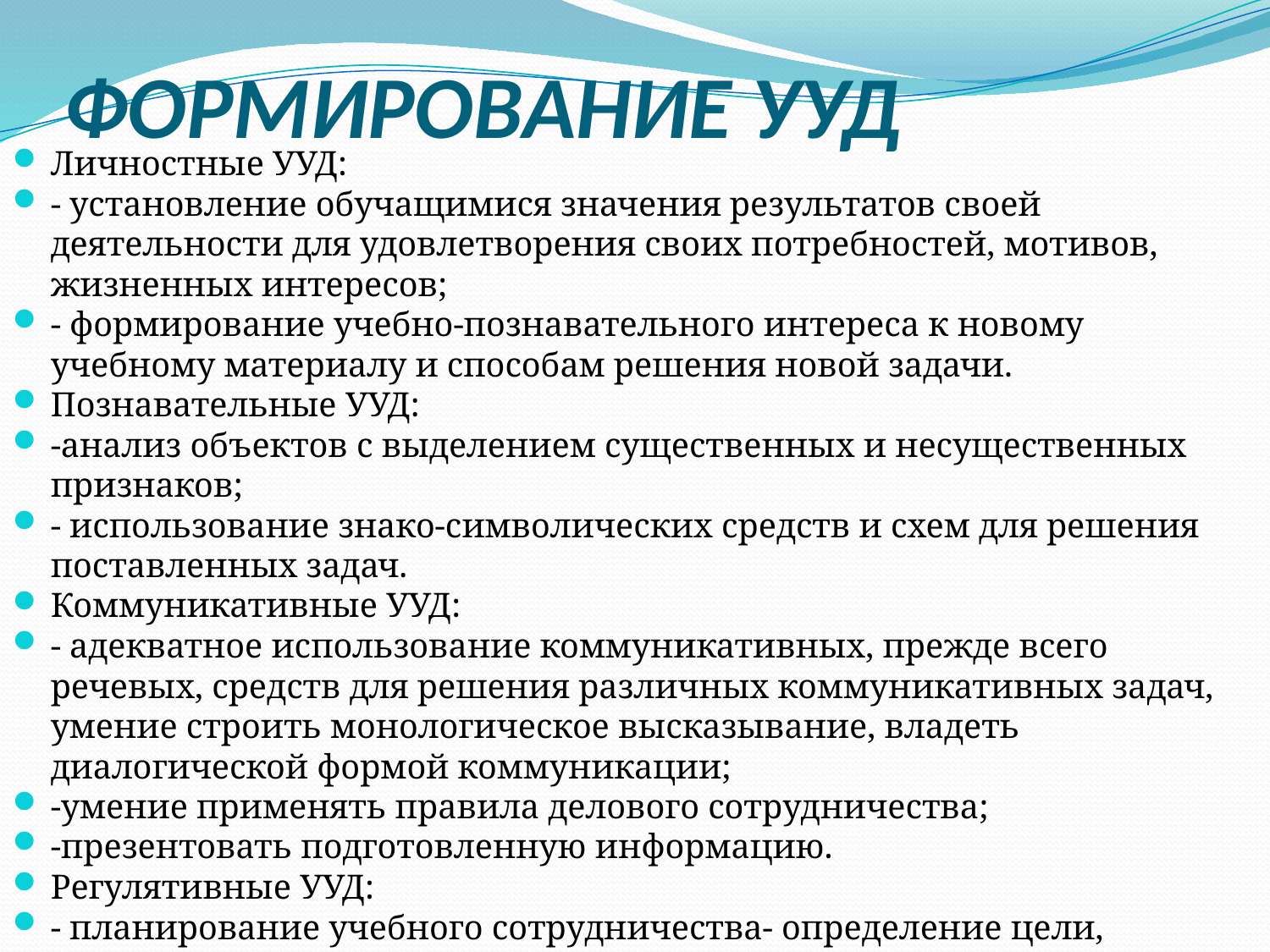

# ФОРМИРОВАНИЕ УУД
Личностные УУД:
- установление обучащимися значения результатов своей деятельности для удовлетворения своих потребностей, мотивов, жизненных интересов;
- формирование учебно-познавательного интереса к новому учебному материалу и способам решения новой задачи.
Познавательные УУД:
-анализ объектов с выделением существенных и несущественных признаков;
- использование знако-символических средств и схем для решения поставленных задач.
Коммуникативные УУД:
- адекватное использование коммуникативных, прежде всего речевых, средств для решения различных коммуникативных задач, умение строить монологическое высказывание, владеть диалогической формой коммуникации;
-умение применять правила делового сотрудничества;
-презентовать подготовленную информацию.
Регулятивные УУД:
- планирование учебного сотрудничества- определение цели, функций участников, способов взаимодействия.